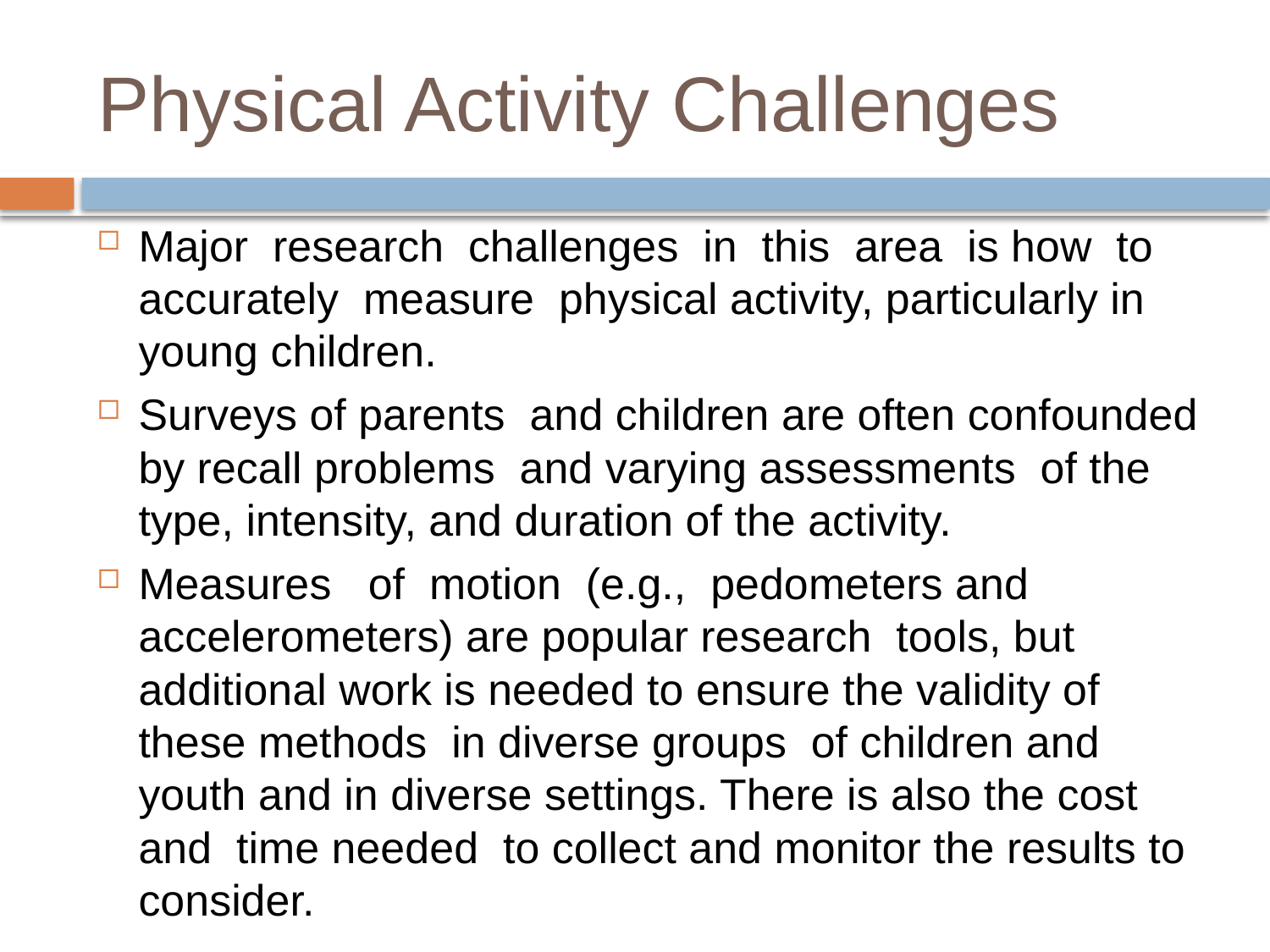

# Physical Activity Challenges
Major  research  challenges  in  this  area  is how  to accurately  measure  physical activity, particularly in young children.
Surveys of parents  and children are often confounded by recall problems  and varying assessments  of the type, intensity, and duration of the activity.
Measures   of  motion  (e.g.,  pedometers and  accelerometers) are popular research  tools, but  additional work is needed to ensure the validity of these methods  in diverse groups  of children and youth and in diverse settings. There is also the cost and  time needed  to collect and monitor the results to consider.